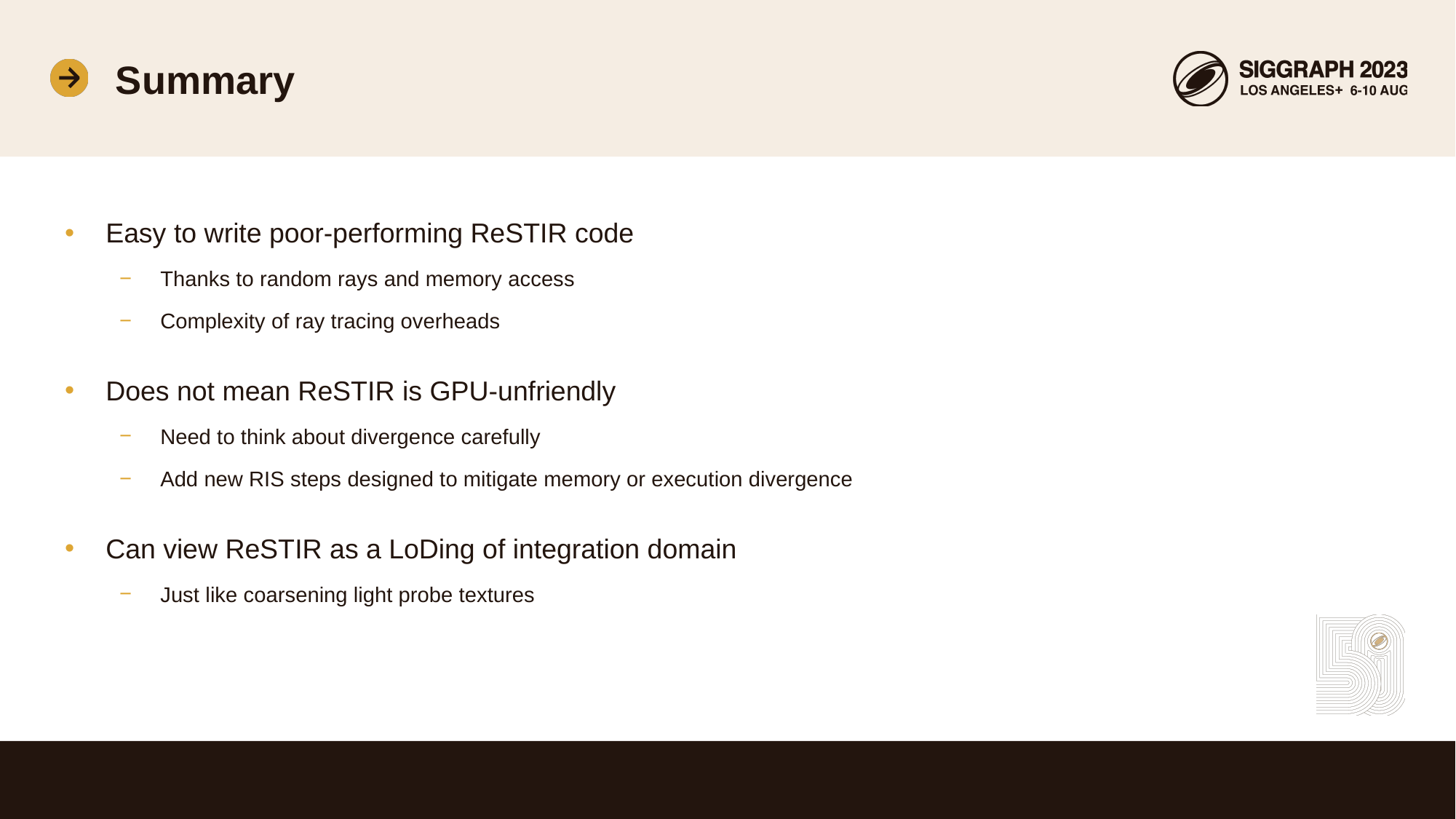

# Summary
Easy to write poor-performing ReSTIR code
Thanks to random rays and memory access
Complexity of ray tracing overheads

Does not mean ReSTIR is GPU-unfriendly
Need to think about divergence carefully
Add new RIS steps designed to mitigate memory or execution divergence

Can view ReSTIR as a LoDing of integration domain
Just like coarsening light probe textures